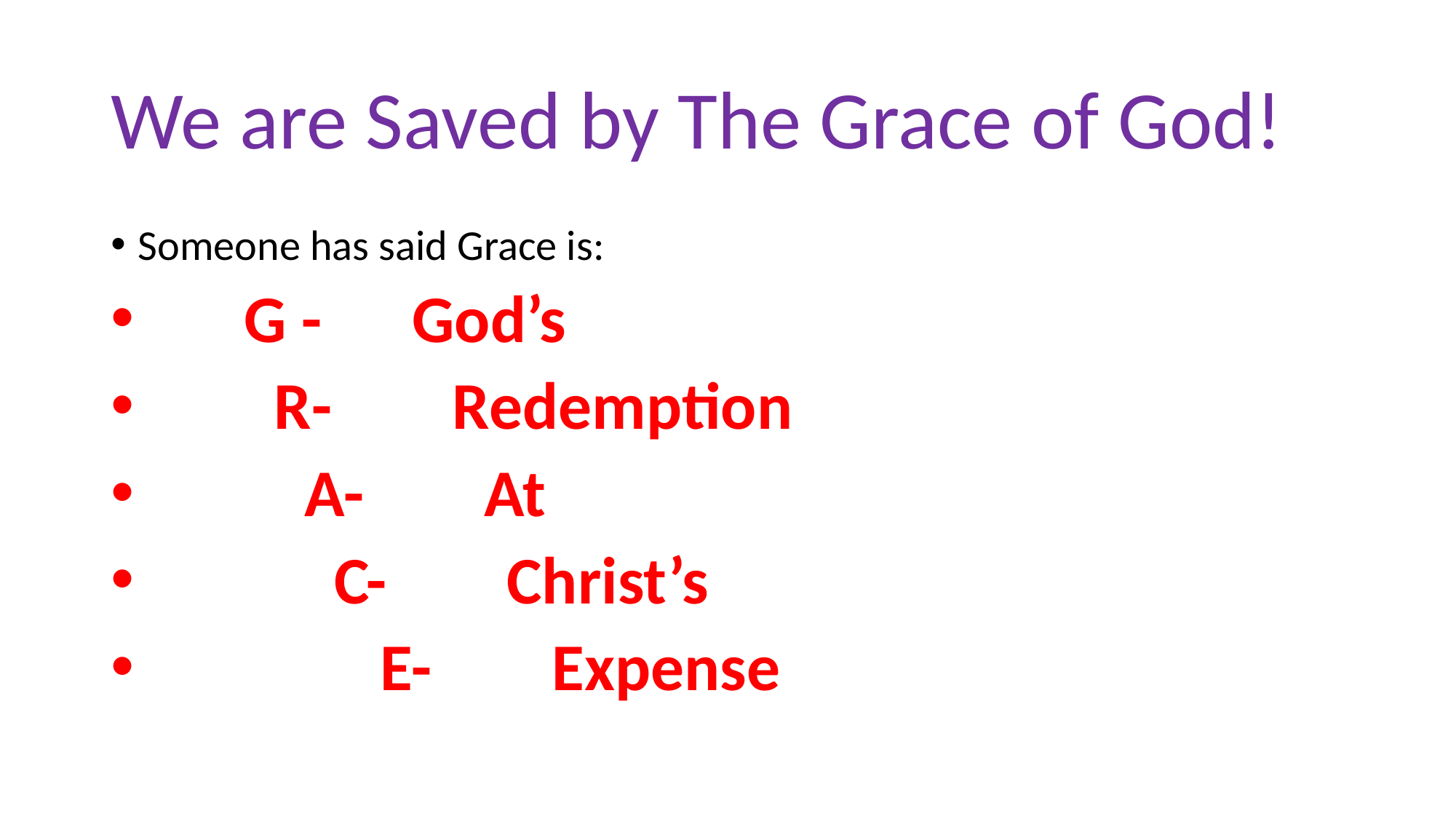

# We are Saved by The Grace of God!
Someone has said Grace is:
       G -      God’s
         R-        Redemption
           A-        At
             C-        Christ’s
                E-        Expense